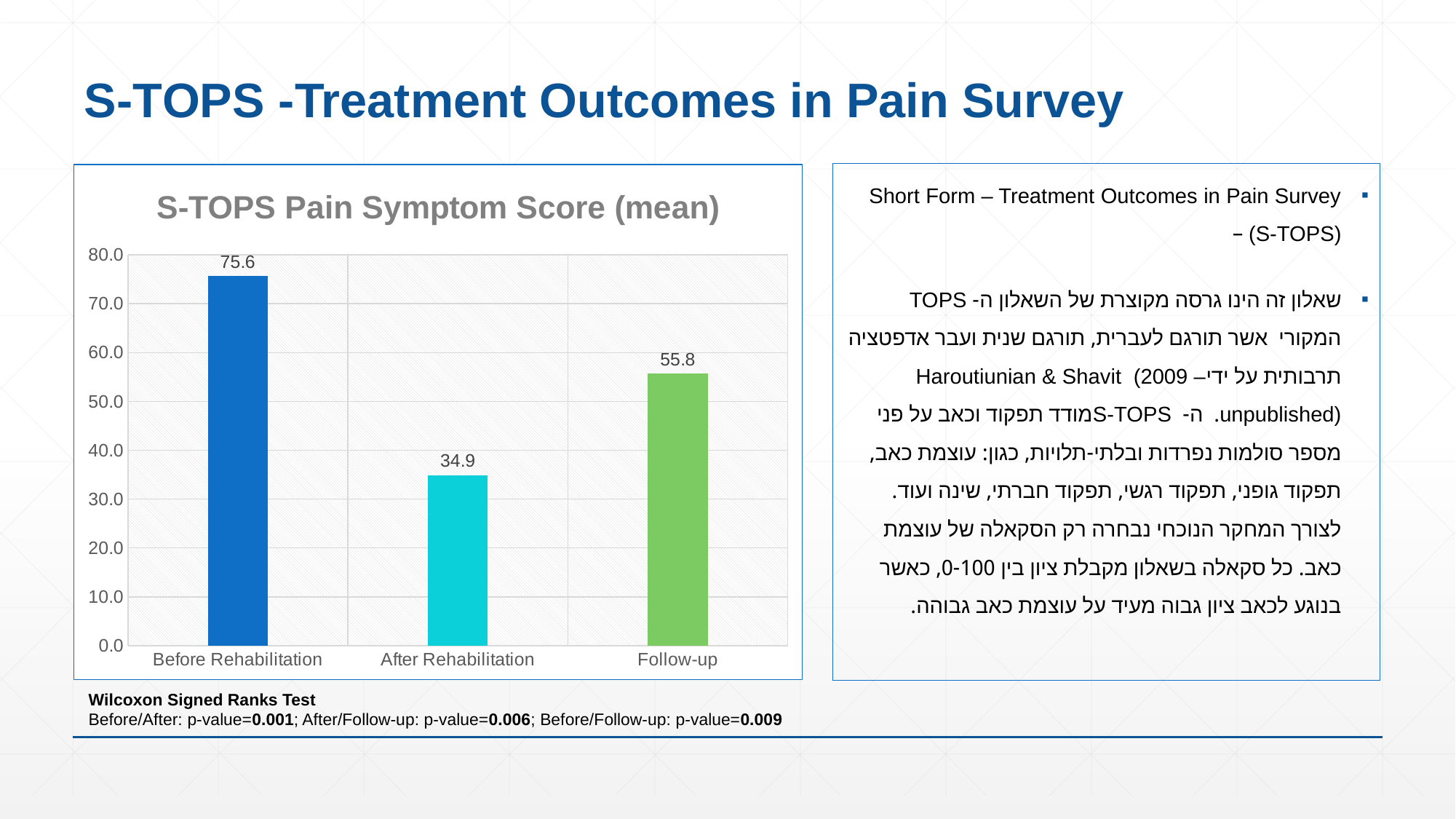

# S-ТOPS -Treatment Outcomes in Pain Survey

### Chart: S-ТOPS Pain Symptom Score (mean)

| Category | S-ТOPS Pain Symptom Score (mean) |
|---|---|
| Before Rehabilitation | 75.64102564102564 |
| After Rehabilitation | 34.935897435897445 |
| Follow-up | 55.76923076923077 |
Short Form – Treatment Outcomes in Pain Survey (S-TOPS) –
שאלון זה הינו גרסה מקוצרת של השאלון ה- TOPS המקורי  אשר תורגם לעברית, תורגם שנית ועבר אדפטציה תרבותית על ידיHaroutiunian & Shavit  (2009 – unpublished).  ה-  S-TOPSמודד תפקוד וכאב על פני מספר סולמות נפרדות ובלתי-תלויות, כגון: עוצמת כאב, תפקוד גופני, תפקוד רגשי, תפקוד חברתי, שינה ועוד. לצורך המחקר הנוכחי נבחרה רק הסקאלה של עוצמת כאב. כל סקאלה בשאלון מקבלת ציון בין 0-100, כאשר בנוגע לכאב ציון גבוה מעיד על עוצמת כאב גבוהה.
Wilcoxon Signed Ranks Test
Before/After: p-value=0.001; After/Follow-up: p-value=0.006; Before/Follow-up: p-value=0.009